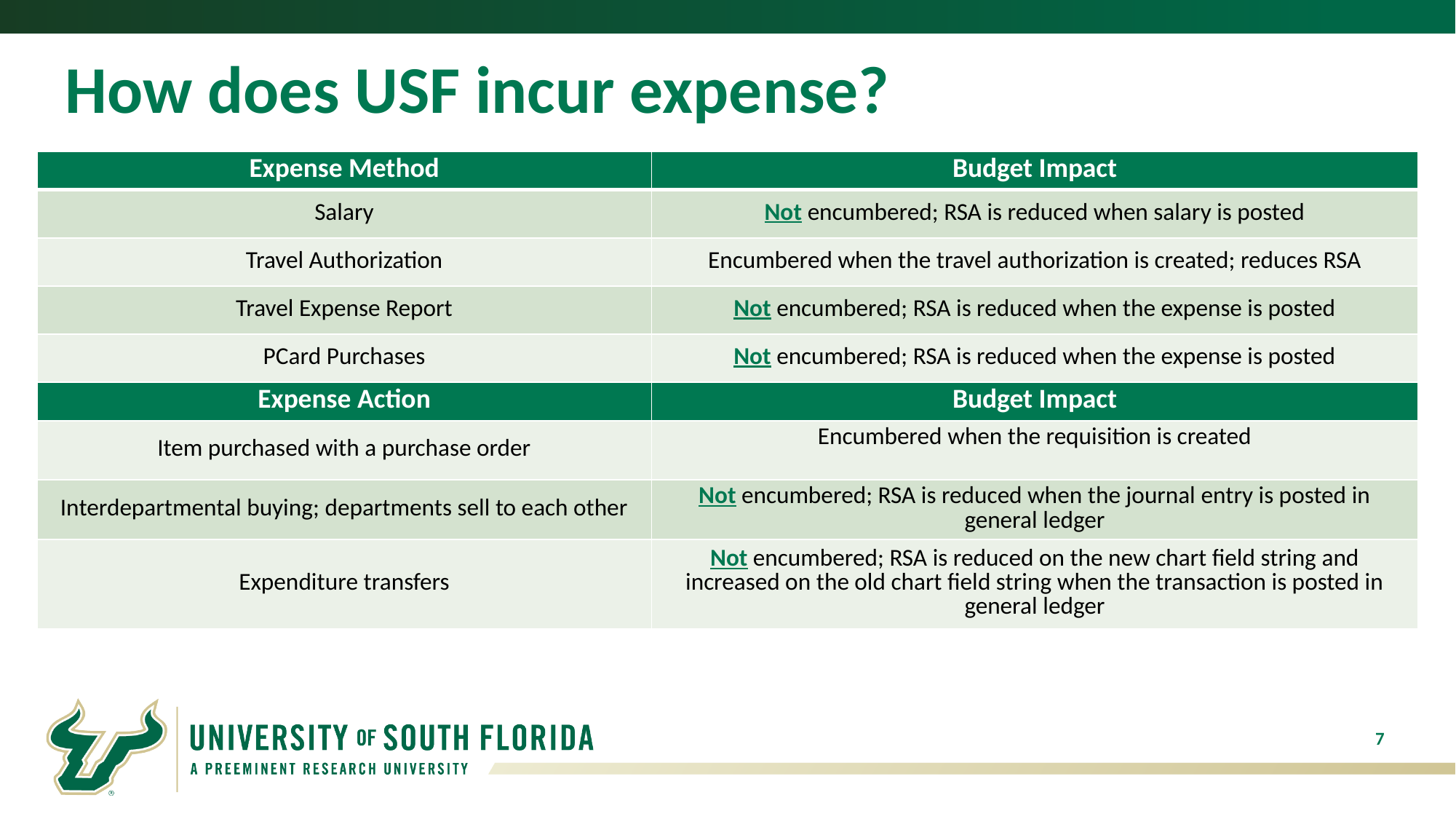

# How does USF incur expense?
| Expense Method | Budget Impact |
| --- | --- |
| Salary | Not encumbered; RSA is reduced when salary is posted |
| Travel Authorization | Encumbered when the travel authorization is created; reduces RSA |
| Travel Expense Report | Not encumbered; RSA is reduced when the expense is posted |
| PCard Purchases | Not encumbered; RSA is reduced when the expense is posted |
| Expense Action | Budget Impact |
| Item purchased with a purchase order | Encumbered when the requisition is created |
| Interdepartmental buying; departments sell to each other | Not encumbered; RSA is reduced when the journal entry is posted in general ledger |
| Expenditure transfers | Not encumbered; RSA is reduced on the new chart field string and increased on the old chart field string when the transaction is posted in general ledger |
7